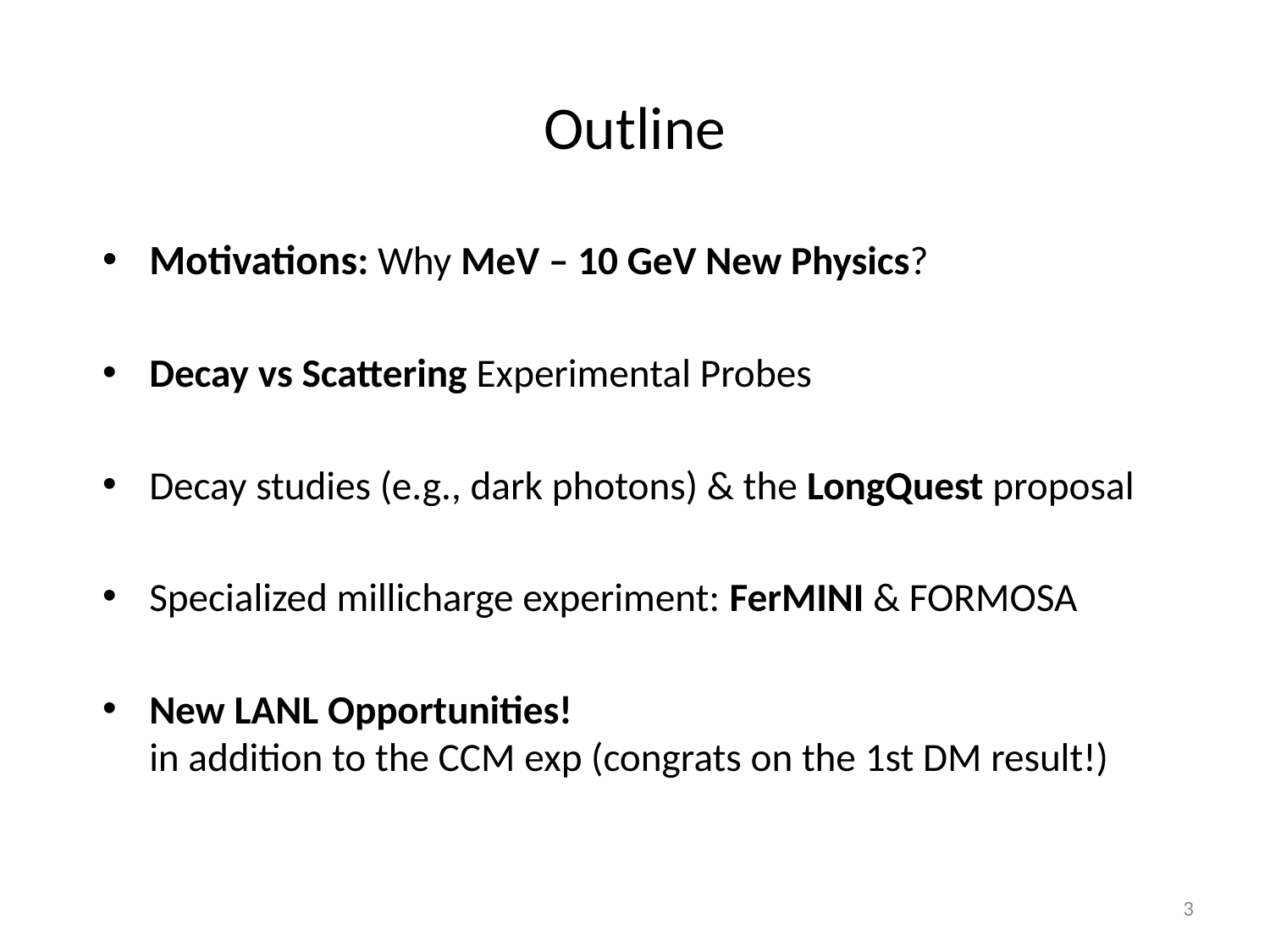

# Outline
Motivations: Why MeV – 10 GeV New Physics?

Decay vs Scattering Experimental Probes

Decay studies (e.g., dark photons) & the LongQuest proposal

Specialized millicharge experiment: FerMINI & FORMOSA

New LANL Opportunities!
in addition to the CCM exp (congrats on the 1st DM result!)
3